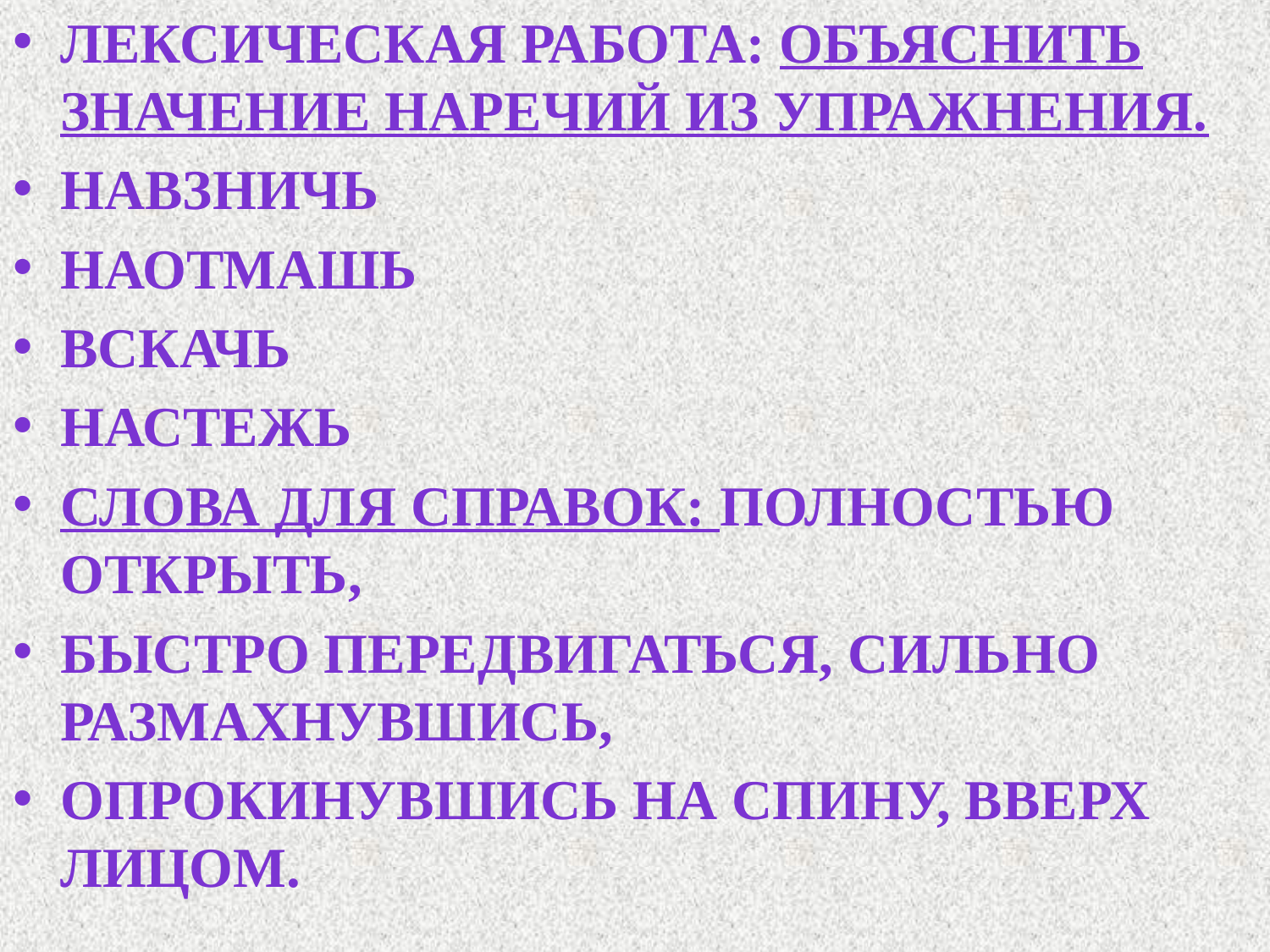

Лексическая работа: объяснить значение наречий из упражнения.
Навзничь
Наотмашь
Вскачь
Настежь
Слова для справок: полностью открыть,
быстро передвигаться, сильно размахнувшись,
опрокинувшись на спину, вверх лицом.